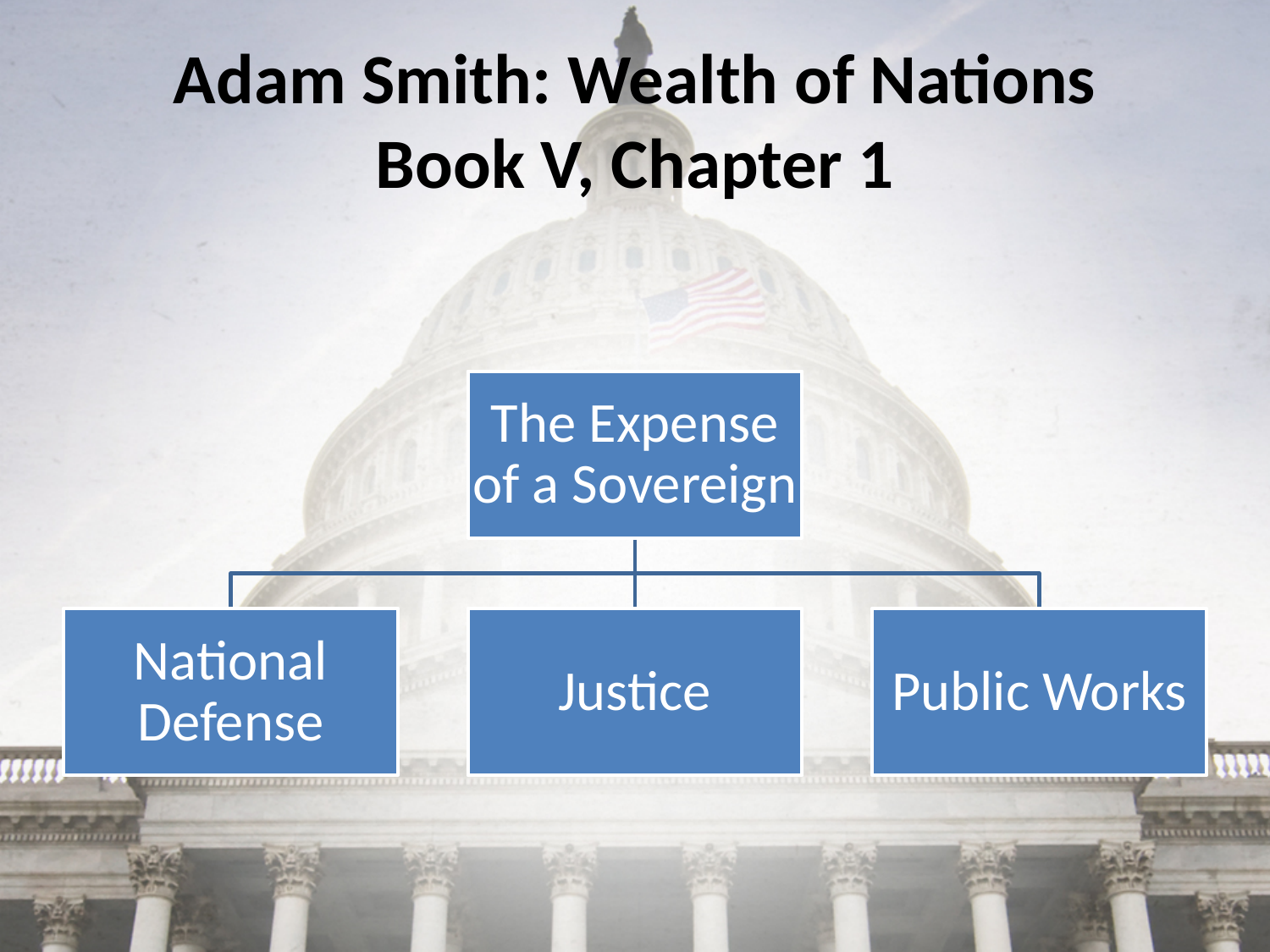

# Adam Smith: Wealth of Nations Book V, Chapter 1
The Expense of a Sovereign
National Defense
Justice
Public Works